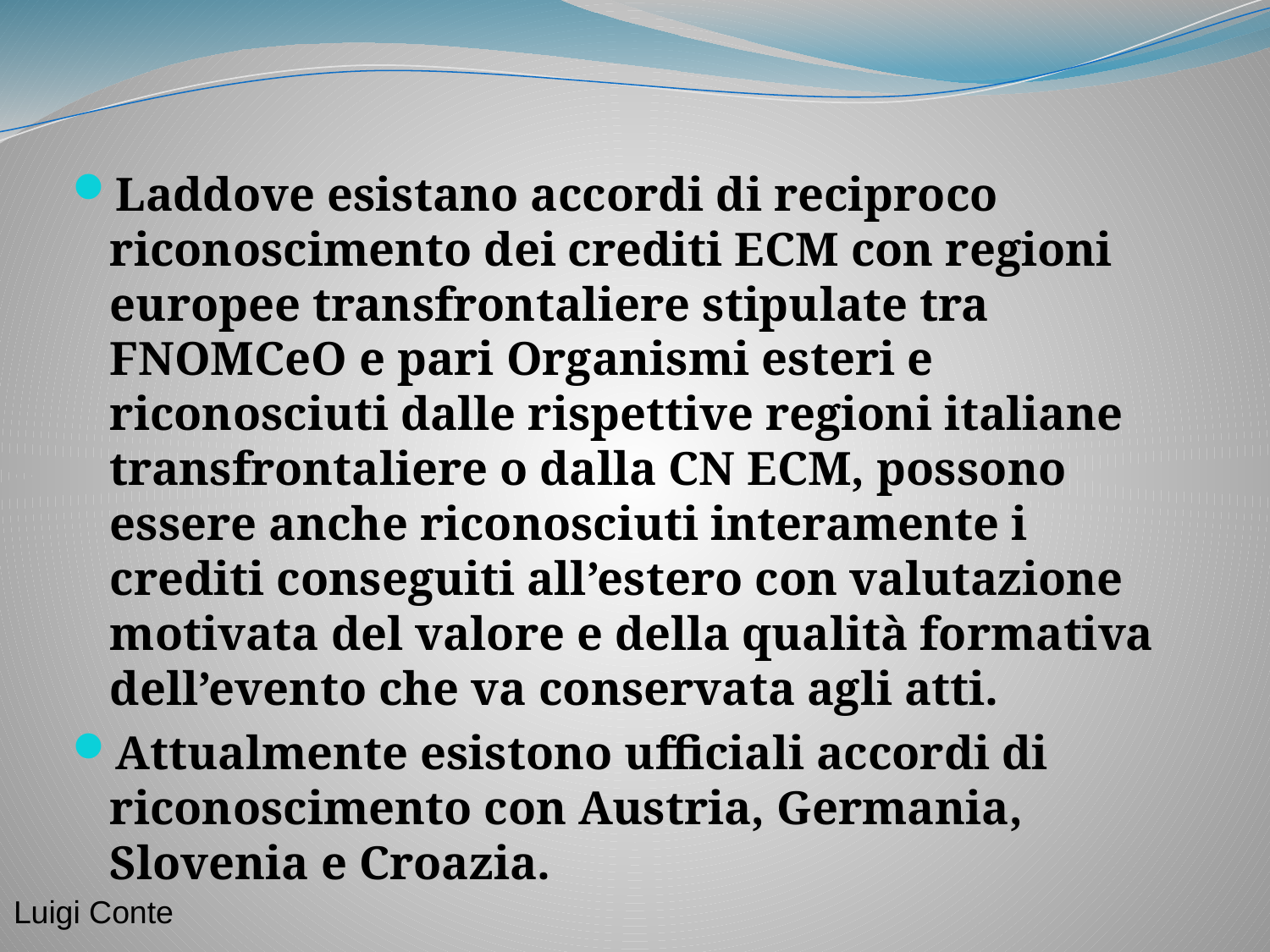

Laddove esistano accordi di reciproco riconoscimento dei crediti ECM con regioni europee transfrontaliere stipulate tra FNOMCeO e pari Organismi esteri e riconosciuti dalle rispettive regioni italiane transfrontaliere o dalla CN ECM, possono essere anche riconosciuti interamente i crediti conseguiti all’estero con valutazione motivata del valore e della qualità formativa dell’evento che va conservata agli atti.
Attualmente esistono ufficiali accordi di riconoscimento con Austria, Germania, Slovenia e Croazia.

Luigi Conte